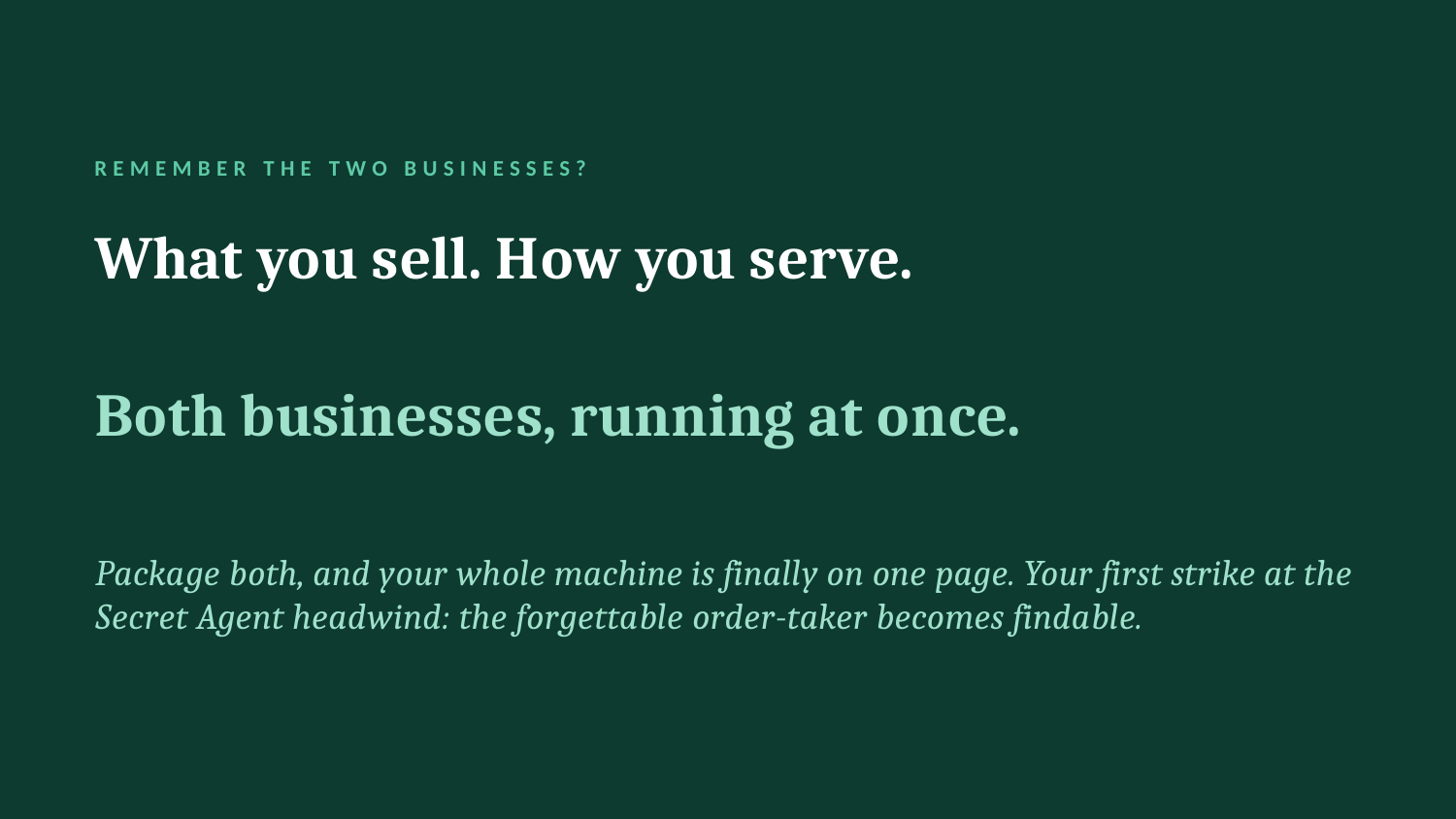

REMEMBER THE TWO BUSINESSES?
What you sell. How you serve.

Both businesses, running at once.
Package both, and your whole machine is finally on one page. Your first strike at the Secret Agent headwind: the forgettable order-taker becomes findable.